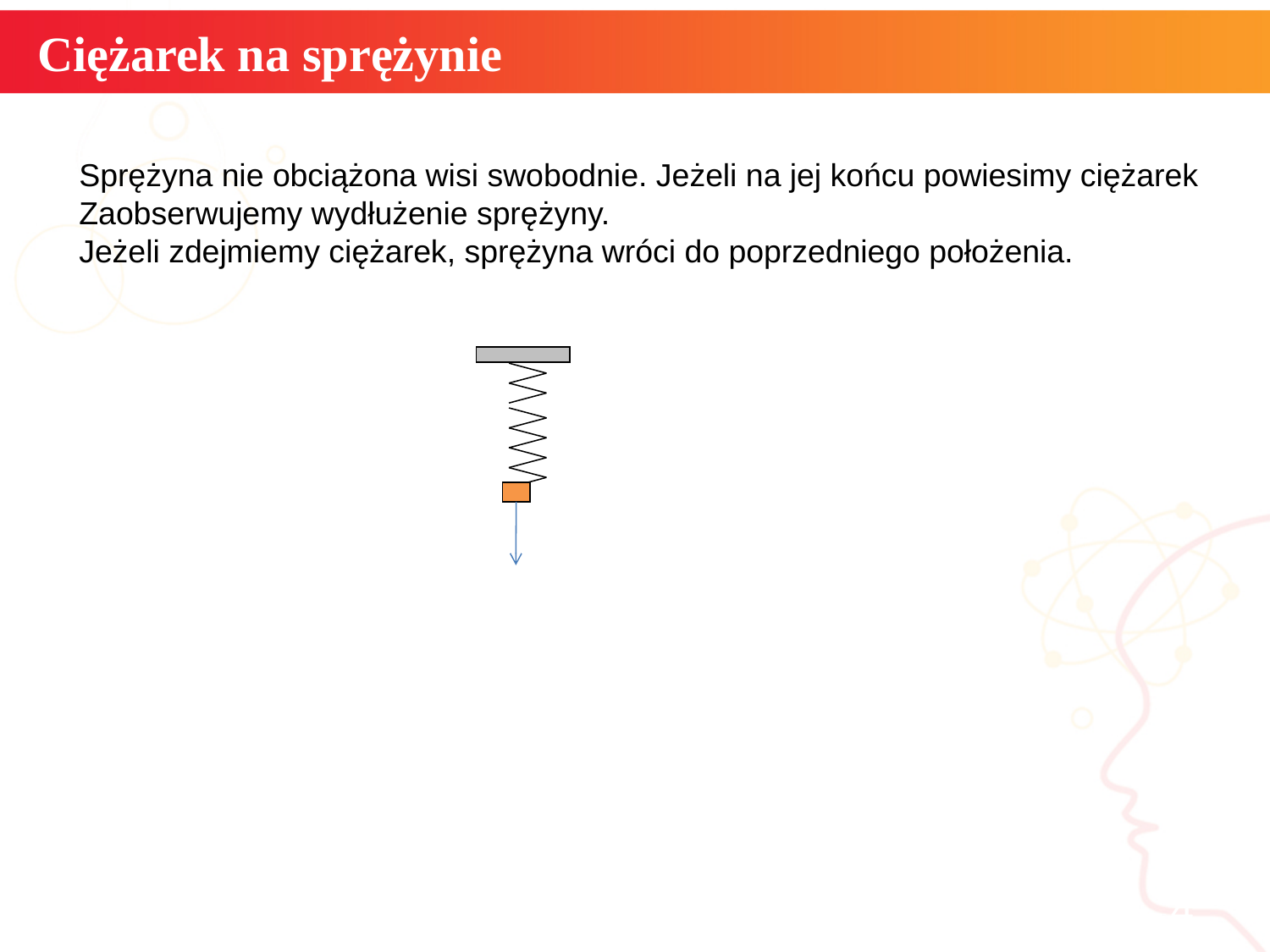

# Ciężarek na sprężynie
Sprężyna nie obciążona wisi swobodnie. Jeżeli na jej końcu powiesimy ciężarek
Zaobserwujemy wydłużenie sprężyny.
Jeżeli zdejmiemy ciężarek, sprężyna wróci do poprzedniego położenia.

informatyka +
4